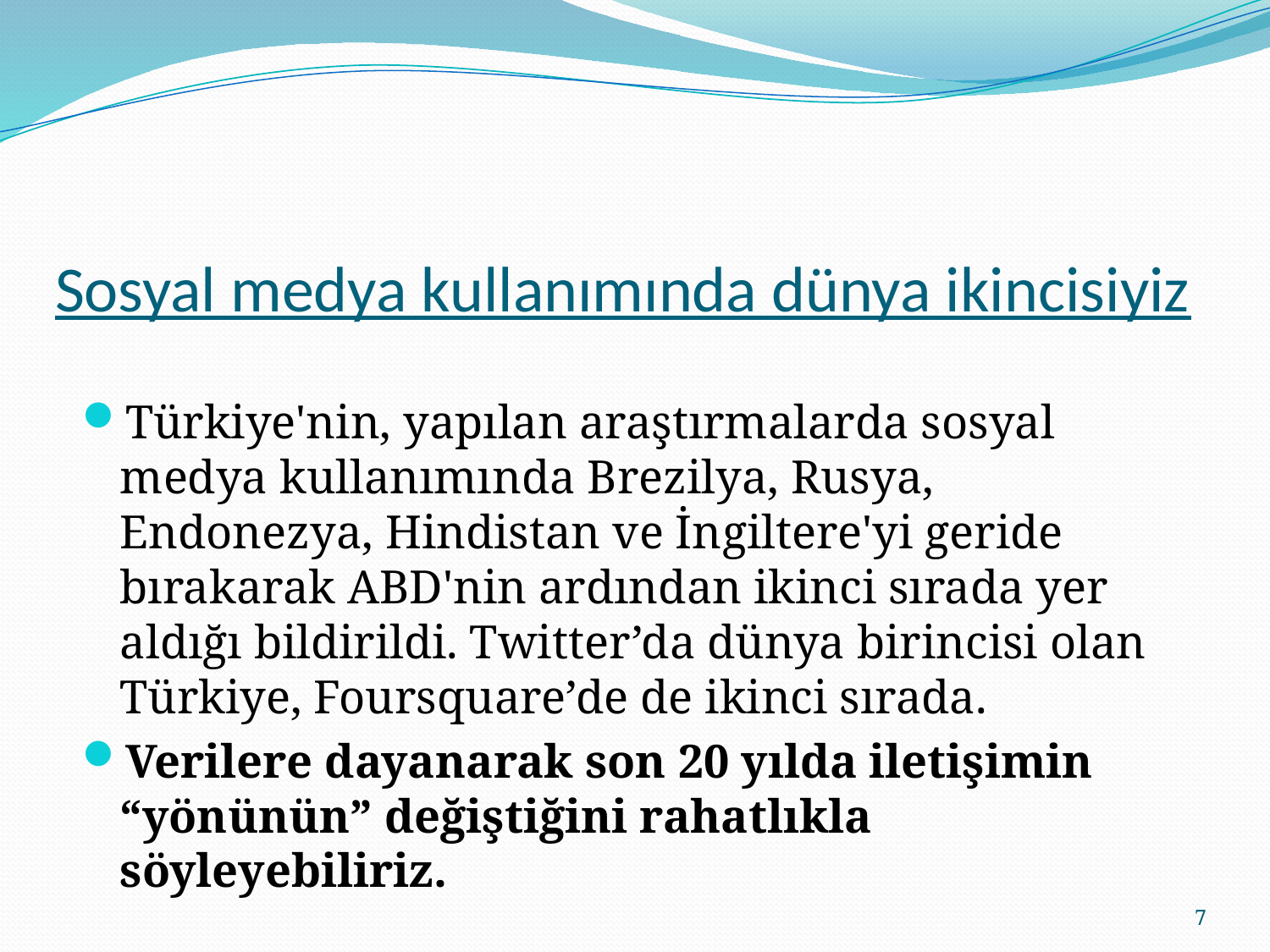

# Sosyal medya kullanımında dünya ikincisiyiz
Türkiye'nin, yapılan araştırmalarda sosyal medya kullanımında Brezilya, Rusya, Endonezya, Hindistan ve İngiltere'yi geride bırakarak ABD'nin ardından ikinci sırada yer aldığı bildirildi. Twitter’da dünya birincisi olan Türkiye, Foursquare’de de ikinci sırada.
Verilere dayanarak son 20 yılda iletişimin “yönünün” değiştiğini rahatlıkla söyleyebiliriz.

7